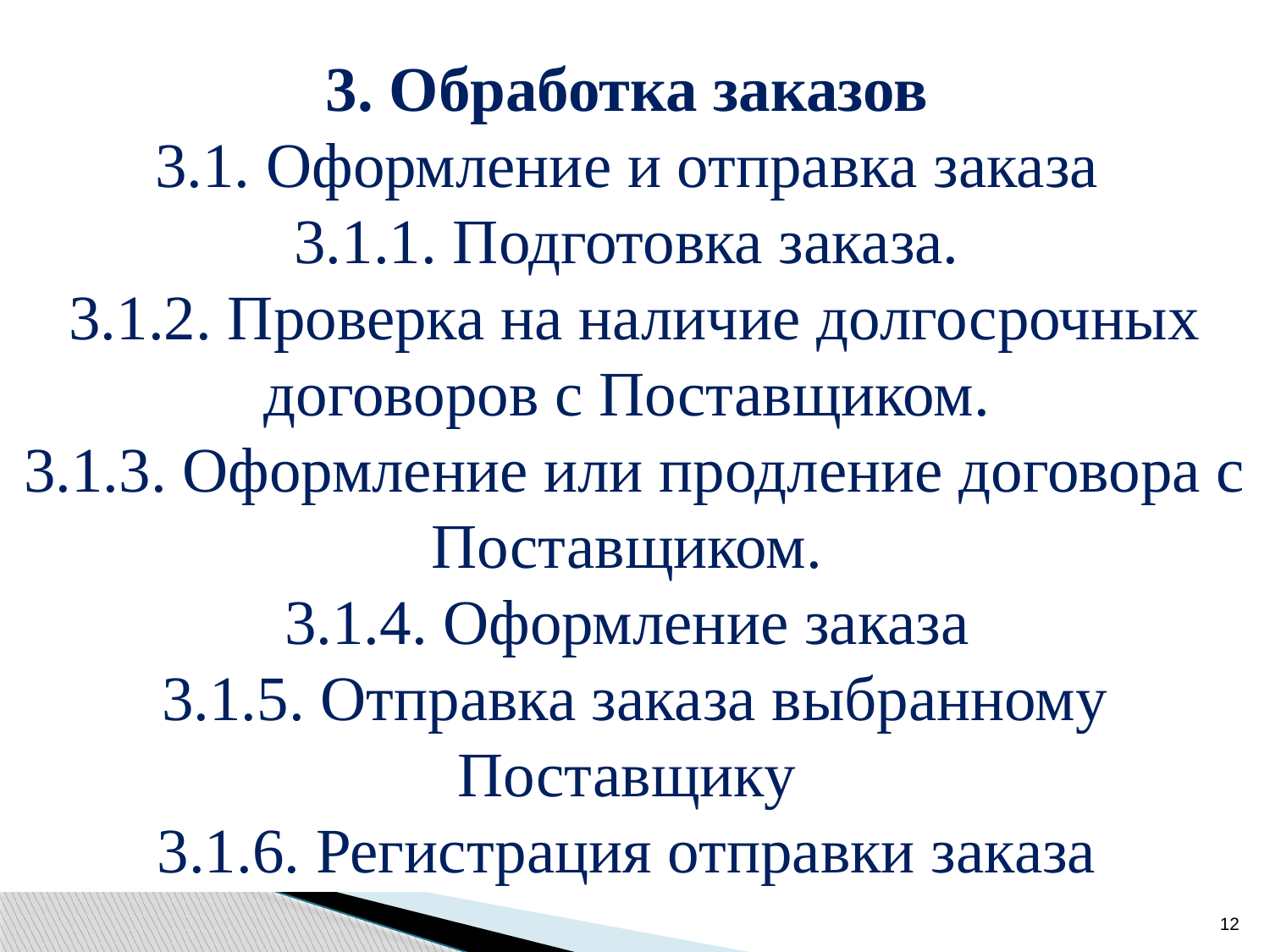

3. Обработка заказов
3.1. Оформление и отправка заказа
3.1.1. Подготовка заказа.
3.1.2. Проверка на наличие долгосрочных договоров с Поставщиком.
3.1.3. Оформление или продление договора с Поставщиком.
3.1.4. Оформление заказа
3.1.5. Отправка заказа выбранному Поставщику
3.1.6. Регистрация отправки заказа
12